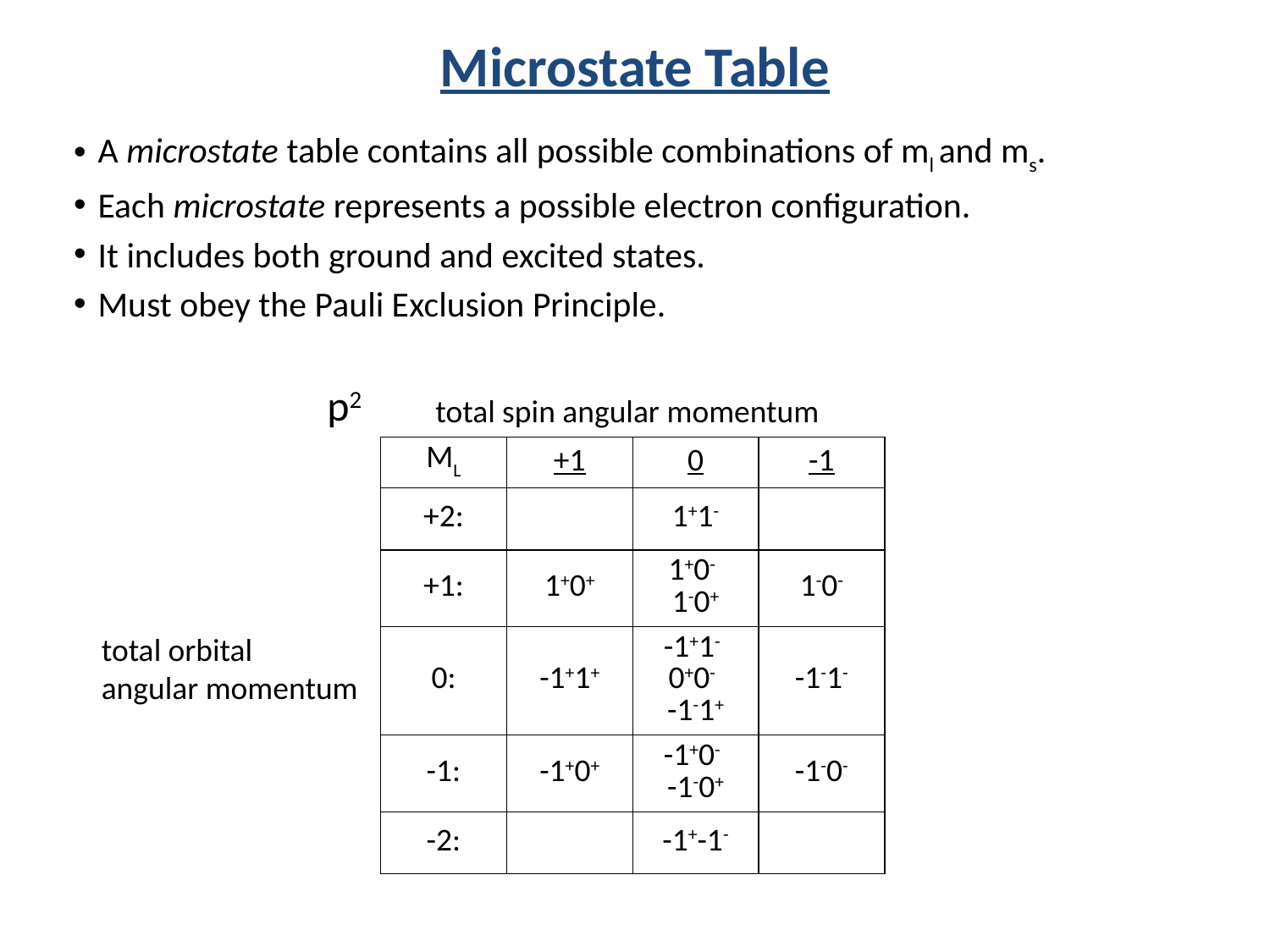

Microstate Table
A microstate table contains all possible combinations of ml and ms.
Each microstate represents a possible electron configuration.
It includes both ground and excited states.
Must obey the Pauli Exclusion Principle.
p2
total spin angular momentum
| ML | +1 | 0 | -1 |
| --- | --- | --- | --- |
| +2: |  | 1+1- |  |
| +1: | 1+0+ | 1+0- 1-0+ | 1-0- |
| 0: | -1+1+ | -1+1- 0+0- -1-1+ | -1-1- |
| -1: | -1+0+ | -1+0- -1-0+ | -1-0- |
| -2: |  | -1+-1- |  |
total orbital
angular momentum